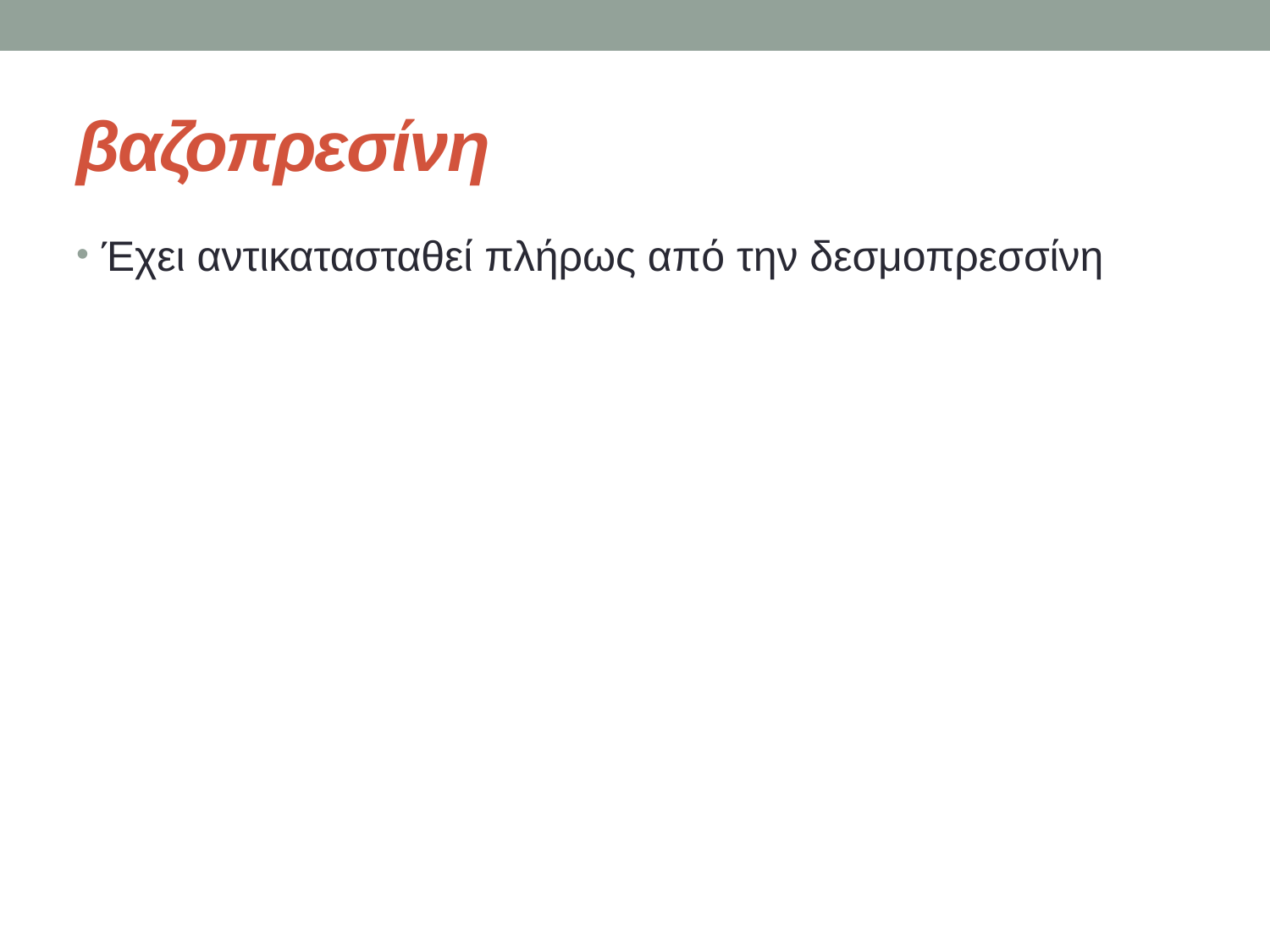

# βαζοπρεσίνη
Έχει αντικατασταθεί πλήρως από την δεσμοπρεσσίνη